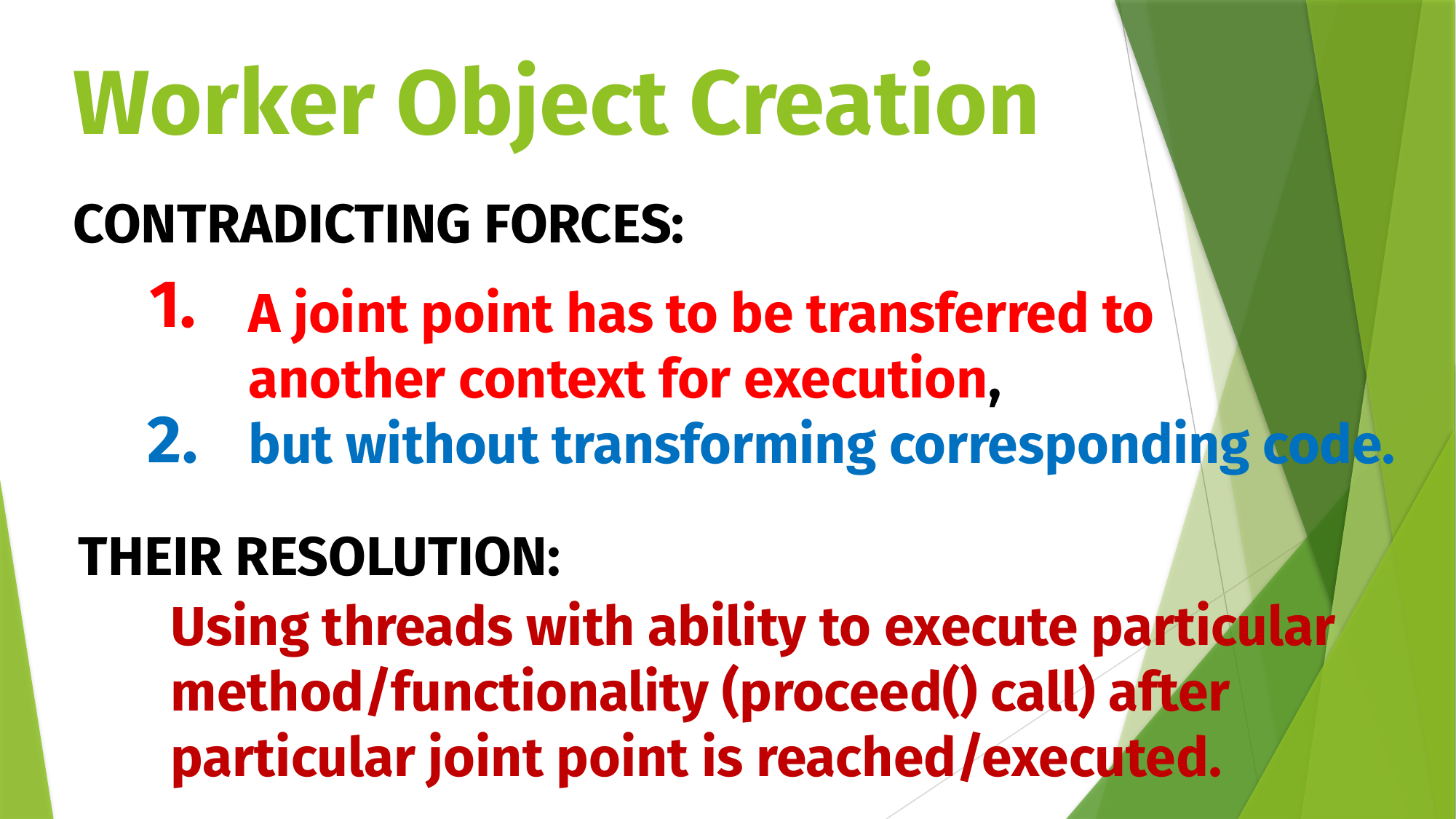

# Worker Object Creation
CONTRADICTING FORCES:
1.
A joint point has to be transferred to
another context for execution,
but without transforming corresponding code.
2.
THEIR RESOLUTION:
Using threads with ability to execute particular
method/functionality (proceed() call) after
particular joint point is reached/executed.